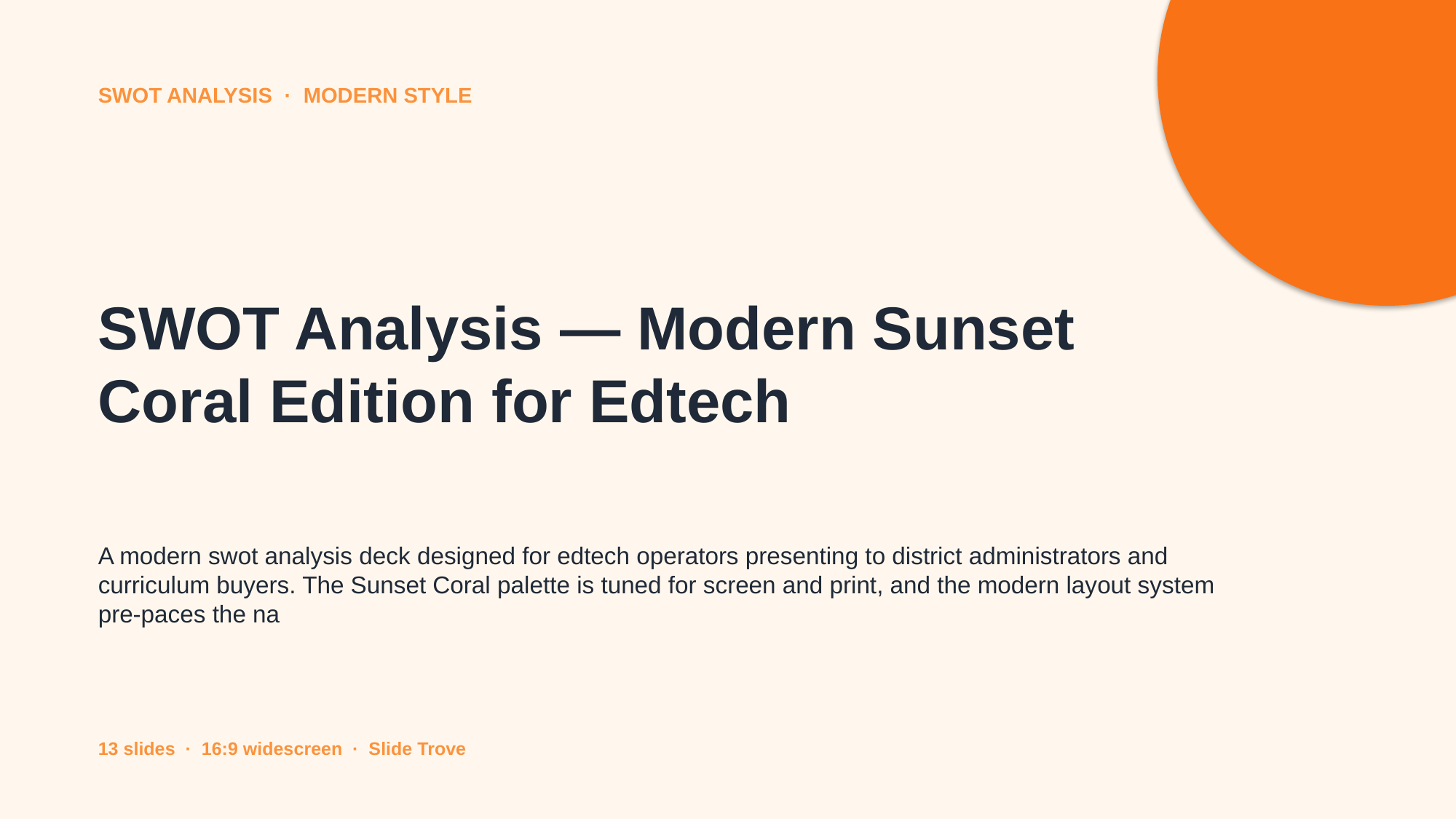

SWOT ANALYSIS  ·  MODERN STYLE
SWOT Analysis — Modern Sunset Coral Edition for Edtech
A modern swot analysis deck designed for edtech operators presenting to district administrators and curriculum buyers. The Sunset Coral palette is tuned for screen and print, and the modern layout system pre-paces the na
13 slides  ·  16:9 widescreen  ·  Slide Trove